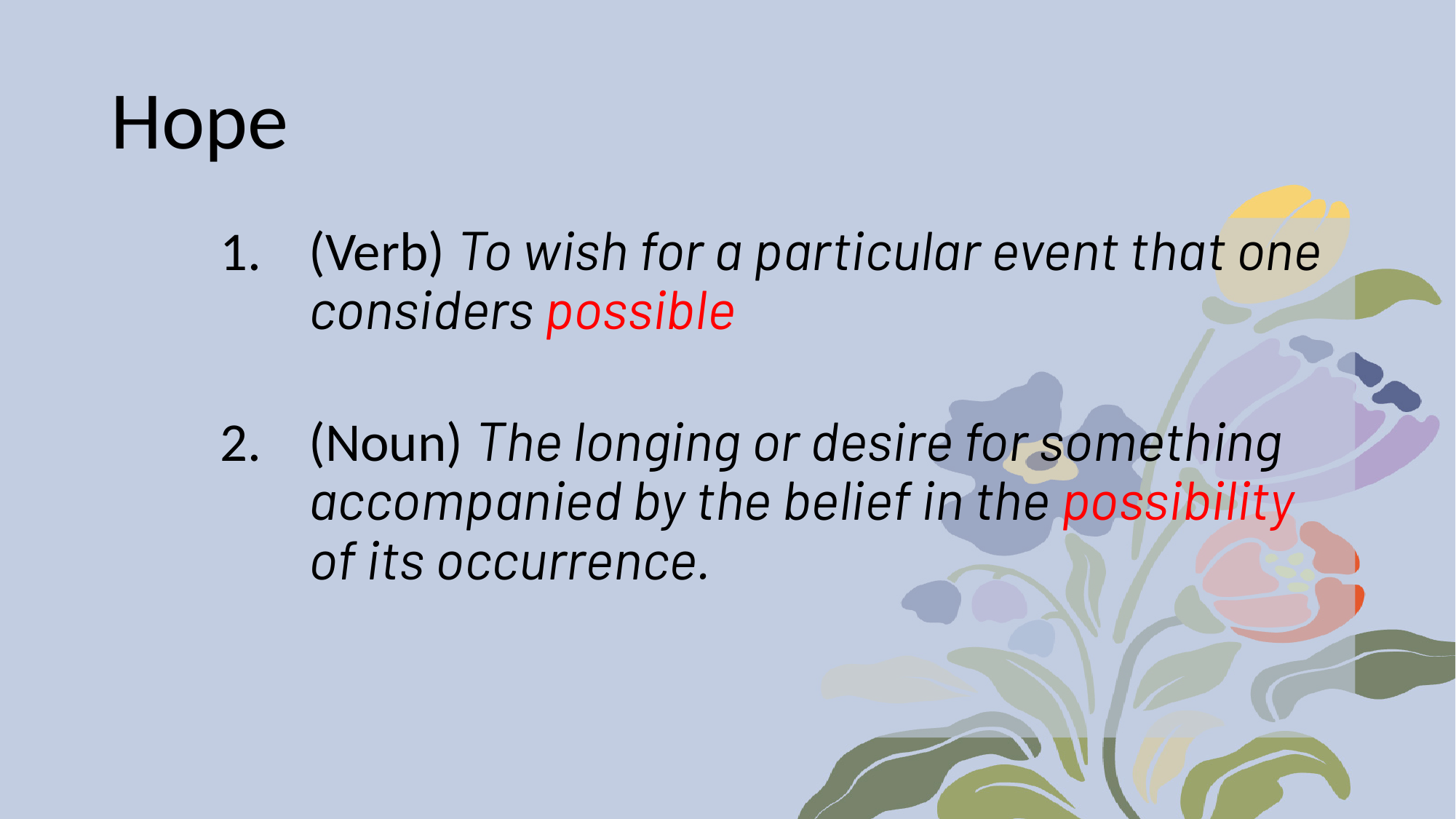

# Hope
(Verb) To wish for a particular event that one considers possible
(Noun) The longing or desire for something accompanied by the belief in the possibility of its occurrence.